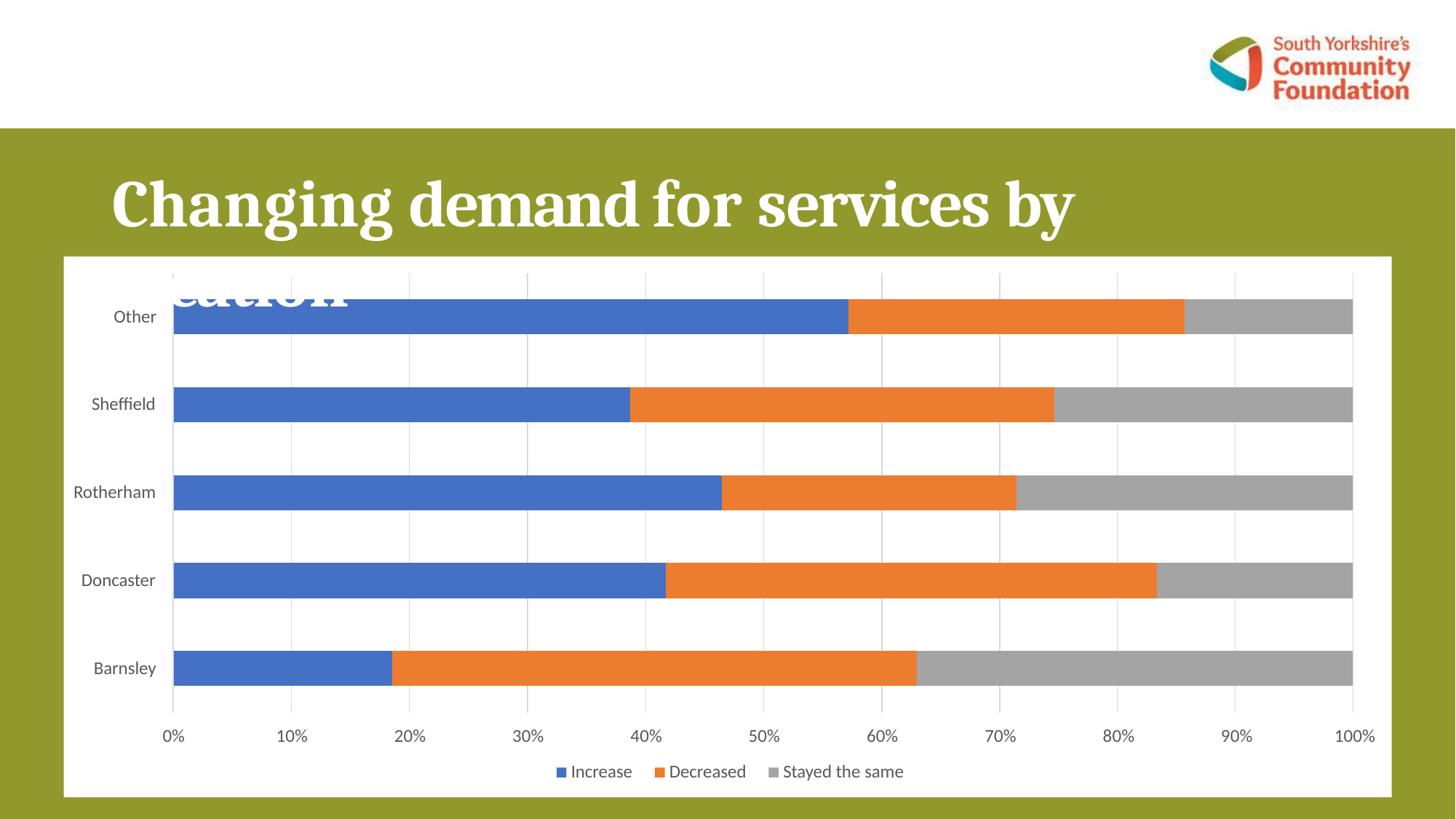

# Changing demand for services by location

|  |  |  |  |  |  |  |  |  |  |  |  |  |  |  |  |  |  |  |  |
| --- | --- | --- | --- | --- | --- | --- | --- | --- | --- | --- | --- | --- | --- | --- | --- | --- | --- | --- | --- |
|  |  |  |  |  |  |  |  |  |  |  |  |  |  |  |  |  |  |  |  |
|  |  |  |  |  |  |  |  |  |  |  |  |  |  |  |  |  |  |  |  |
|  |  |  |  |  |  |  |  |  |  |  |  |  |  |  |  |  |  |  |  |
|  |  |  |  |  |  |  |  |  |  |  |  |  |  |  |  |  |  |  |  |
|  |  |  |  |  |  |  |  |  |  |  |  |  |  |  |  |  |  |  |  |
|  |  |  |  |  |  |  |  |  |  |  |  |  |  |  |  |  |  |  |  |
|  |  |  |  |  |  |  |  |  |  |  |  |  |  |  |  |  |  |  |  |
|  |  |  |  |  |  |  |  |  |  |  |  |  |  |  |  |  |  |  |  |
|  |  |  |  |  |  |  |  |  |  |  |  |  |  |  |  |  |  |  |  |
|  |  |  |  |  |  |  |  |  |  |  |  |  |  |  |  |  |  |  |  |
Other
Sheffield
Rotherham
Doncaster
Barnsley
0%
10%
20%
30%
40%
50%
60%
70%
80%
90%
100%
Increase
Decreased
Stayed the same